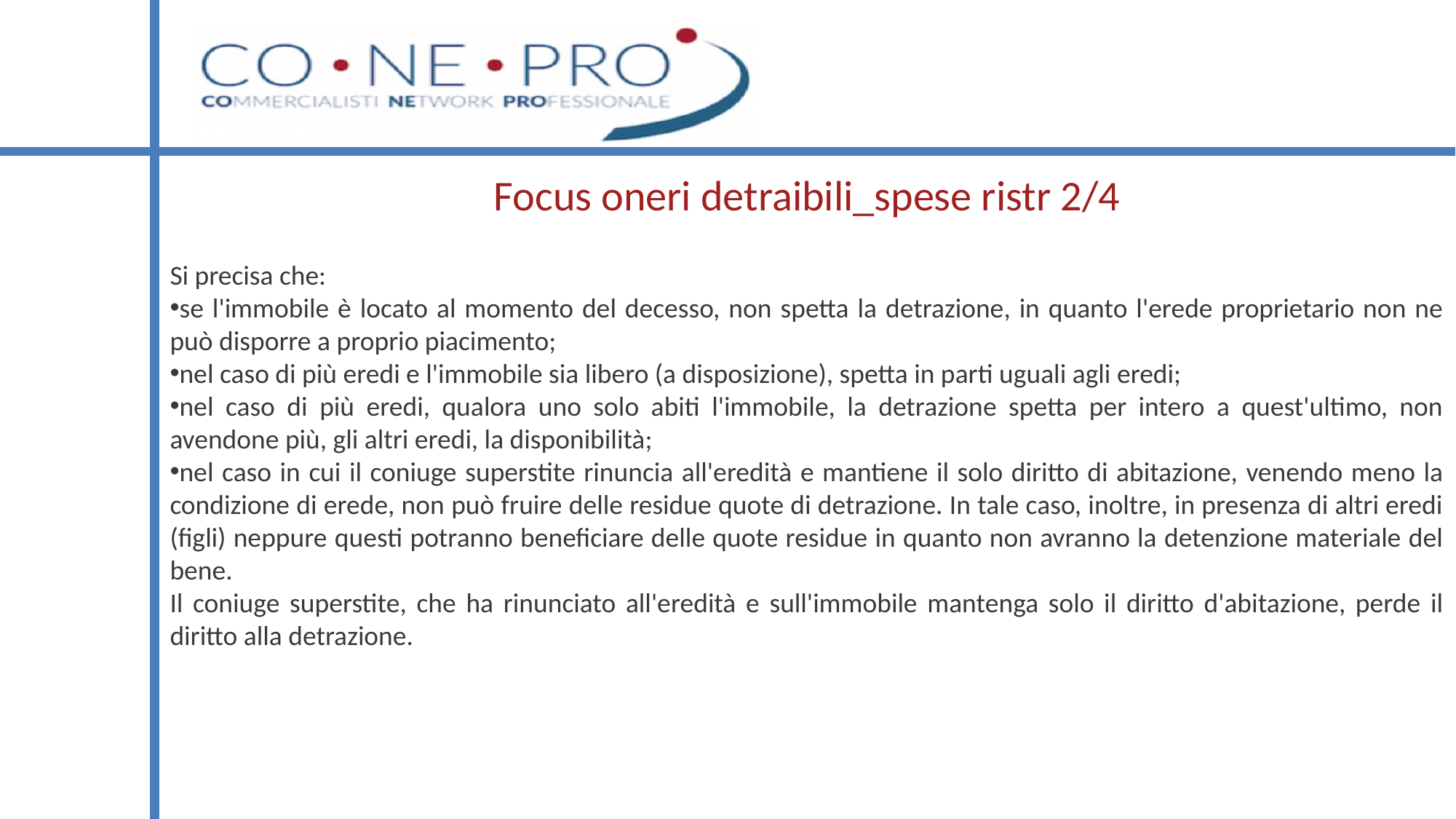

# Focus oneri detraibili_spese ristr 2/4
Si precisa che:
se l'immobile è locato al momento del decesso, non spetta la detrazione, in quanto l'erede proprietario non ne può disporre a proprio piacimento;
nel caso di più eredi e l'immobile sia libero (a disposizione), spetta in parti uguali agli eredi;
nel caso di più eredi, qualora uno solo abiti l'immobile, la detrazione spetta per intero a quest'ultimo, non avendone più, gli altri eredi, la disponibilità;
nel caso in cui il coniuge superstite rinuncia all'eredità e mantiene il solo diritto di abitazione, venendo meno la condizione di erede, non può fruire delle residue quote di detrazione. In tale caso, inoltre, in presenza di altri eredi (figli) neppure questi potranno beneficiare delle quote residue in quanto non avranno la detenzione materiale del bene.
Il coniuge superstite, che ha rinunciato all'eredità e sull'immobile mantenga solo il diritto d'abitazione, perde il diritto alla detrazione.